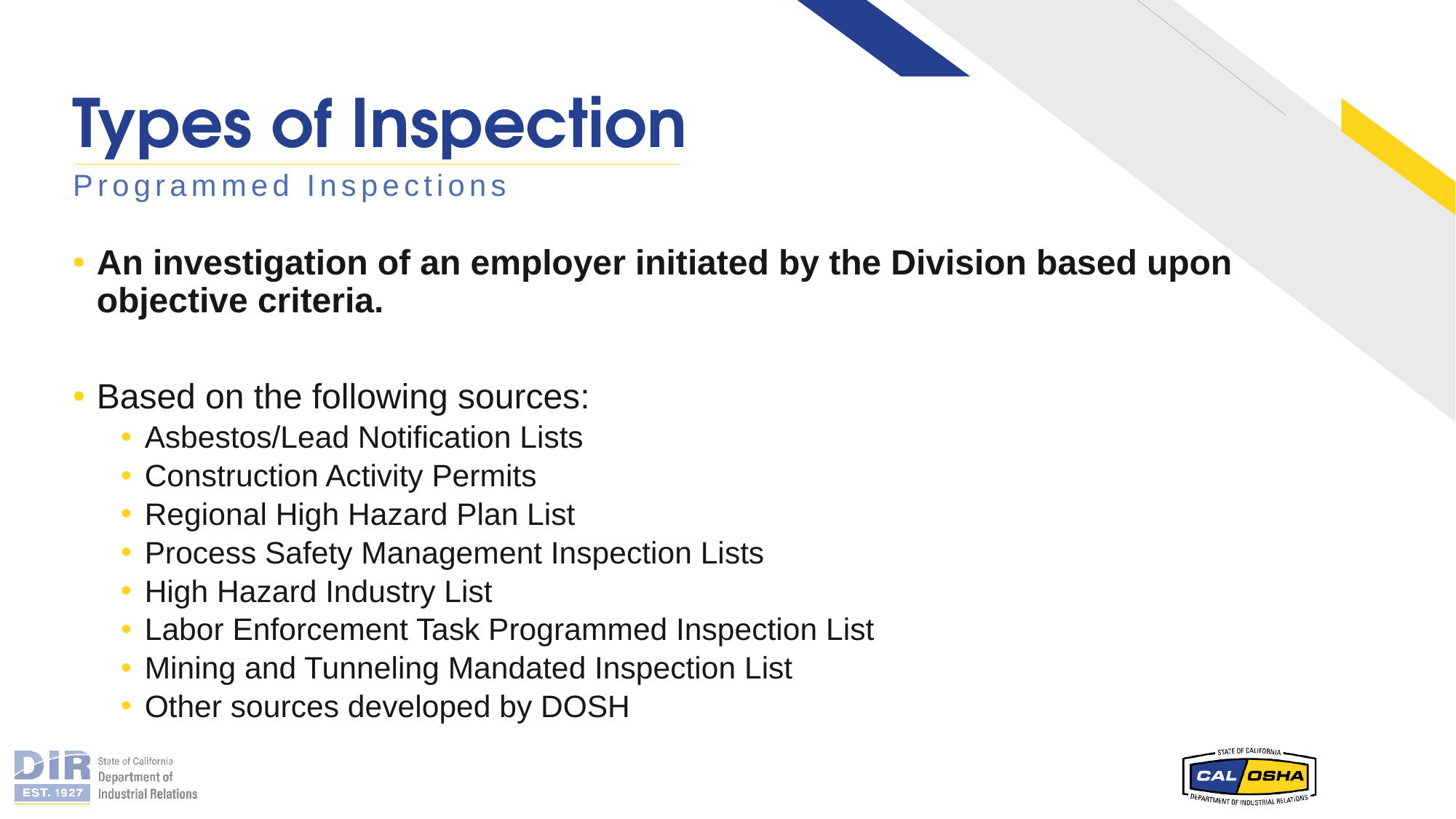

# Types of Inspection
Programmed Inspections

An investigation of an employer initiated by the Division based upon objective criteria.

Based on the following sources:
Asbestos/Lead Notification Lists
Construction Activity Permits
Regional High Hazard Plan List
Process Safety Management Inspection Lists
High Hazard Industry List
Labor Enforcement Task Programmed Inspection List
Mining and Tunneling Mandated Inspection List
Other sources developed by DOSH